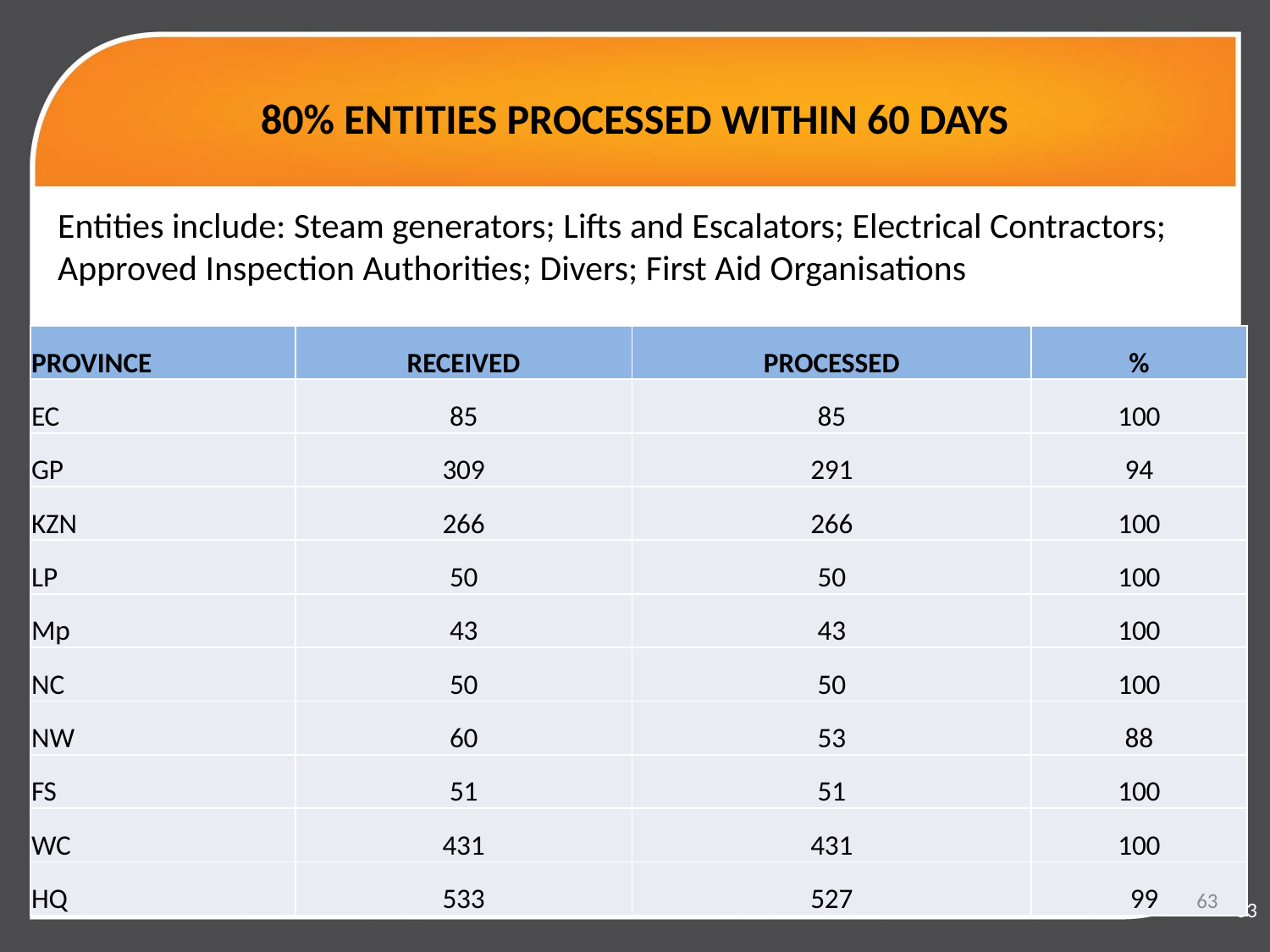

# 80% ENTITIES PROCESSED WITHIN 60 DAYS
Entities include: Steam generators; Lifts and Escalators; Electrical Contractors; Approved Inspection Authorities; Divers; First Aid Organisations

| PROVINCE | RECEIVED | PROCESSED | % |
| --- | --- | --- | --- |
| EC | 85 | 85 | 100 |
| GP | 309 | 291 | 94 |
| KZN | 266 | 266 | 100 |
| LP | 50 | 50 | 100 |
| Mp | 43 | 43 | 100 |
| NC | 50 | 50 | 100 |
| NW | 60 | 53 | 88 |
| FS | 51 | 51 | 100 |
| WC | 431 | 431 | 100 |
| HQ | 533 | 527 | 99 63 |
63